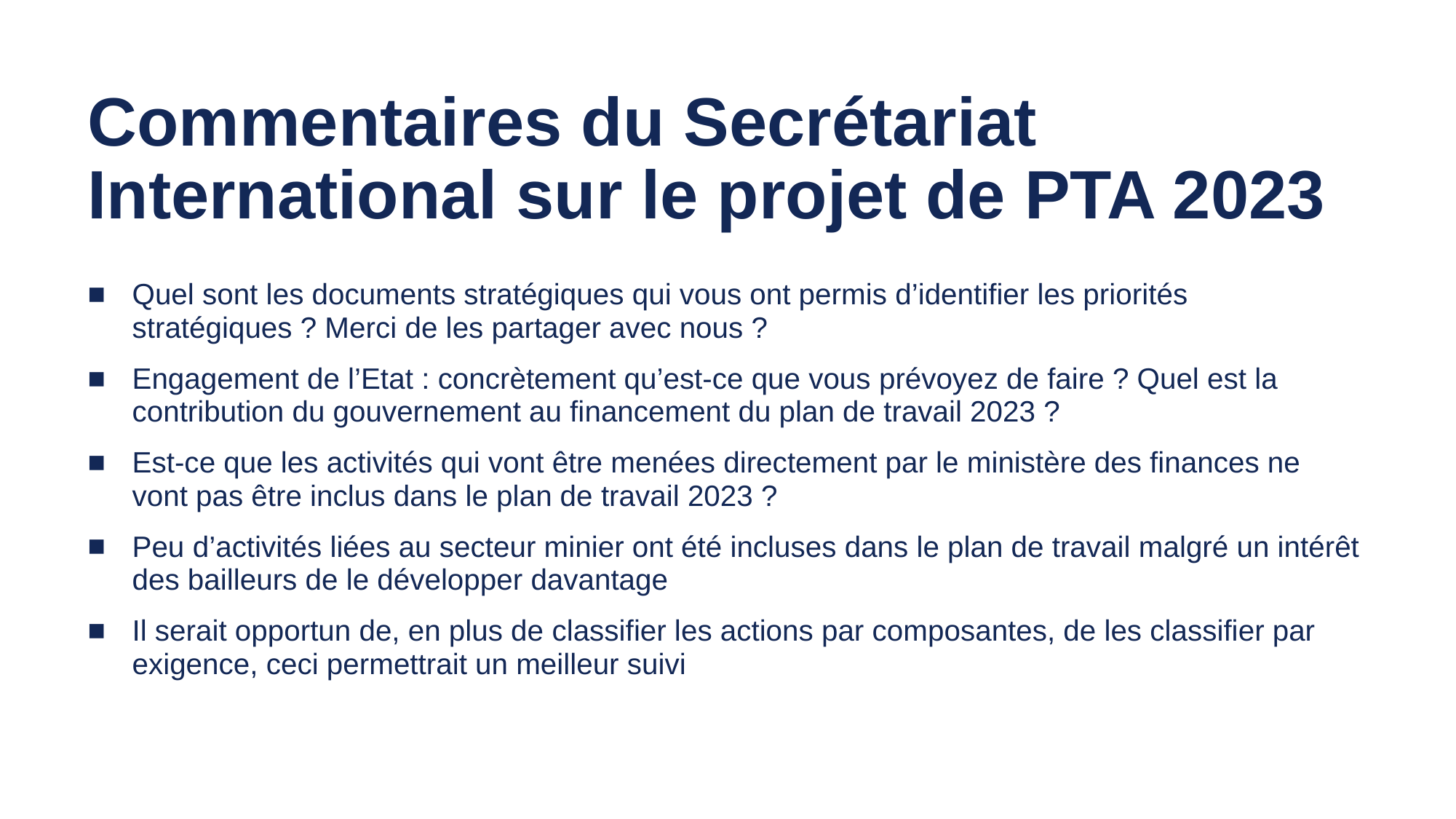

# Commentaires du Secrétariat International sur le projet de PTA 2023
Quel sont les documents stratégiques qui vous ont permis d’identifier les priorités stratégiques ? Merci de les partager avec nous ?
Engagement de l’Etat : concrètement qu’est-ce que vous prévoyez de faire ? Quel est la contribution du gouvernement au financement du plan de travail 2023 ?
Est-ce que les activités qui vont être menées directement par le ministère des finances ne vont pas être inclus dans le plan de travail 2023 ?
Peu d’activités liées au secteur minier ont été incluses dans le plan de travail malgré un intérêt des bailleurs de le développer davantage
Il serait opportun de, en plus de classifier les actions par composantes, de les classifier par exigence, ceci permettrait un meilleur suivi